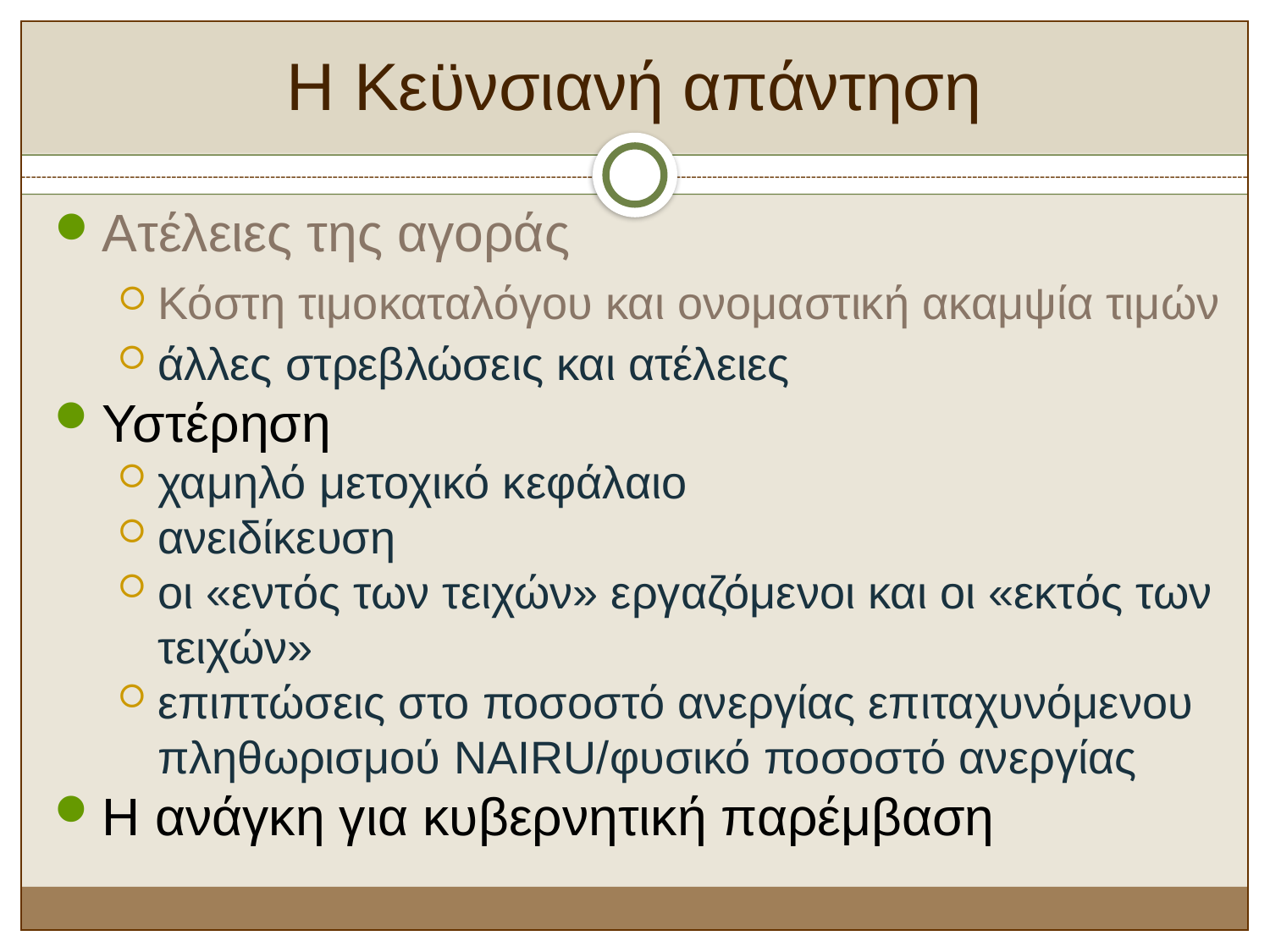

Η Κεϋνσιανή απάντηση
Ατέλειες της αγοράς
Κόστη τιμοκαταλόγου και ονομαστική ακαμψία τιμών
άλλες στρεβλώσεις και ατέλειες
Υστέρηση
χαμηλό μετοχικό κεφάλαιο
ανειδίκευση
οι «εντός των τειχών» εργαζόμενοι και οι «εκτός των τειχών»
επιπτώσεις στο ποσοστό ανεργίας επιταχυνόμενου πληθωρισμού NAIRU/φυσικό ποσοστό ανεργίας
Η ανάγκη για κυβερνητική παρέμβαση